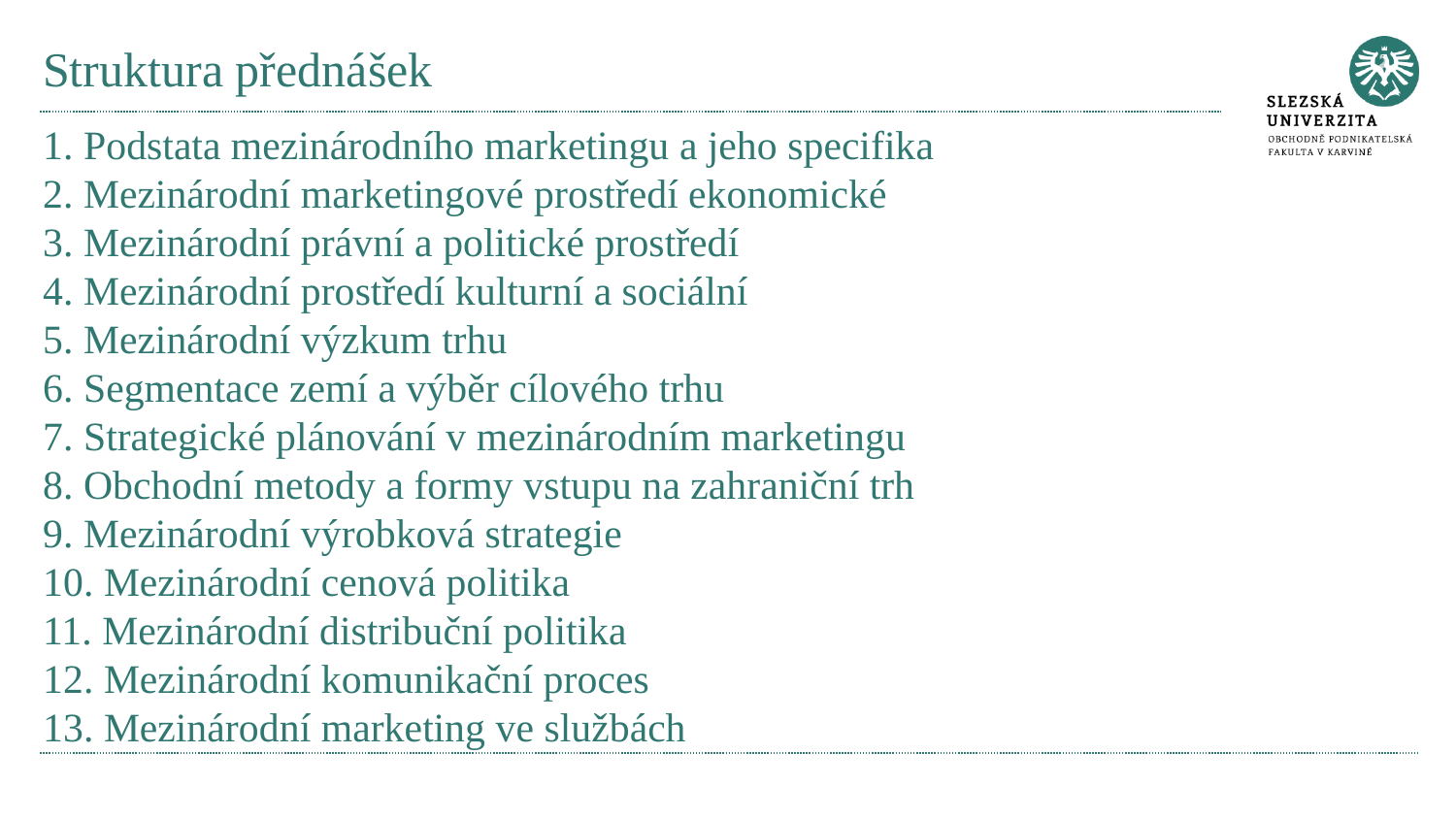

# Struktura přednášek
1. Podstata mezinárodního marketingu a jeho specifika
2. Mezinárodní marketingové prostředí ekonomické 
3. Mezinárodní právní a politické prostředí
4. Mezinárodní prostředí kulturní a sociální
5. Mezinárodní výzkum trhu
6. Segmentace zemí a výběr cílového trhu
7. Strategické plánování v mezinárodním marketingu 
8. Obchodní metody a formy vstupu na zahraniční trh
9. Mezinárodní výrobková strategie
10. Mezinárodní cenová politika
11. Mezinárodní distribuční politika
12. Mezinárodní komunikační proces
13. Mezinárodní marketing ve službách